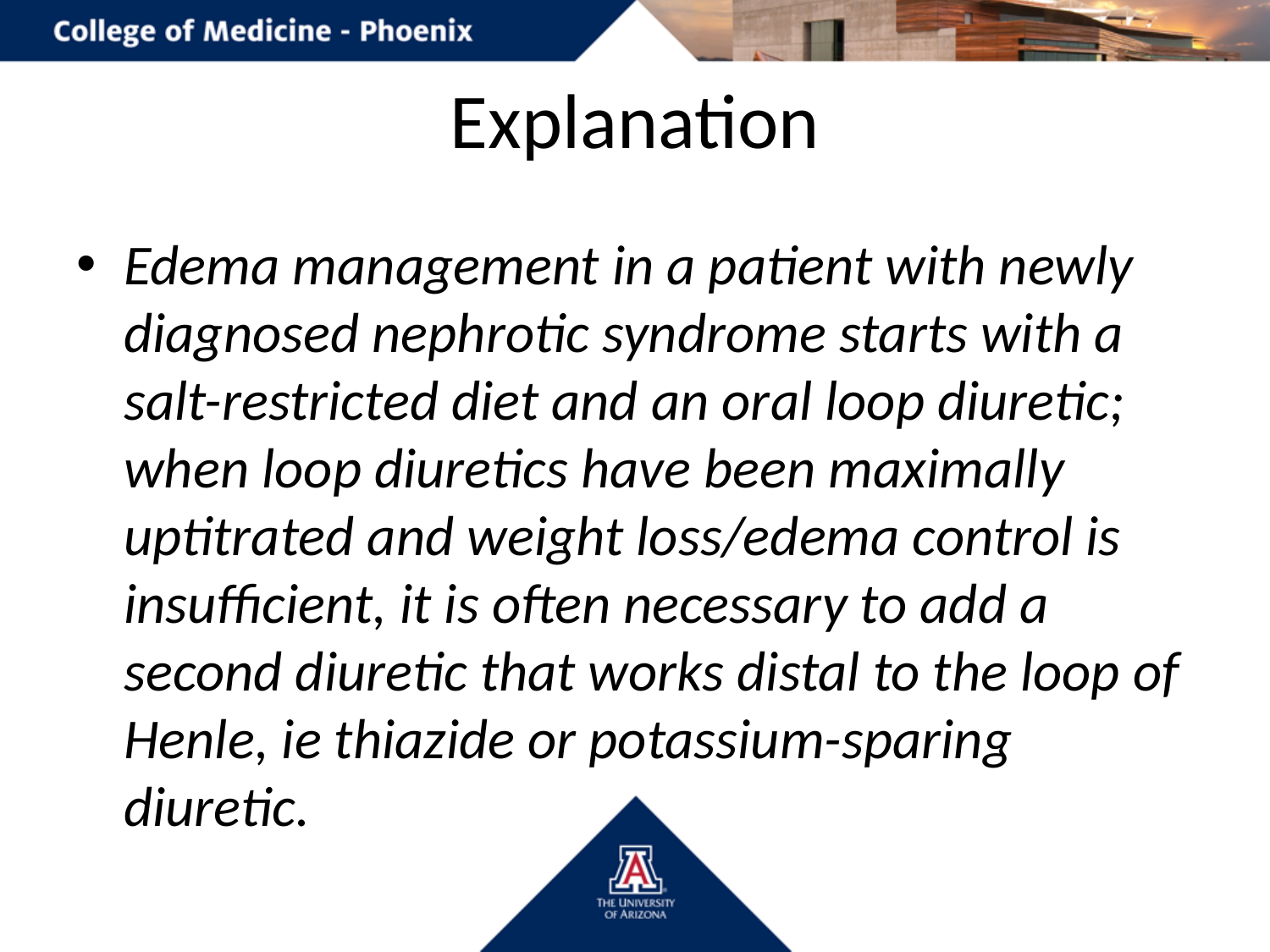

# Explanation
Edema management in a patient with newly diagnosed nephrotic syndrome starts with a salt-restricted diet and an oral loop diuretic; when loop diuretics have been maximally uptitrated and weight loss/edema control is insufficient, it is often necessary to add a second diuretic that works distal to the loop of Henle, ie thiazide or potassium-sparing diuretic.